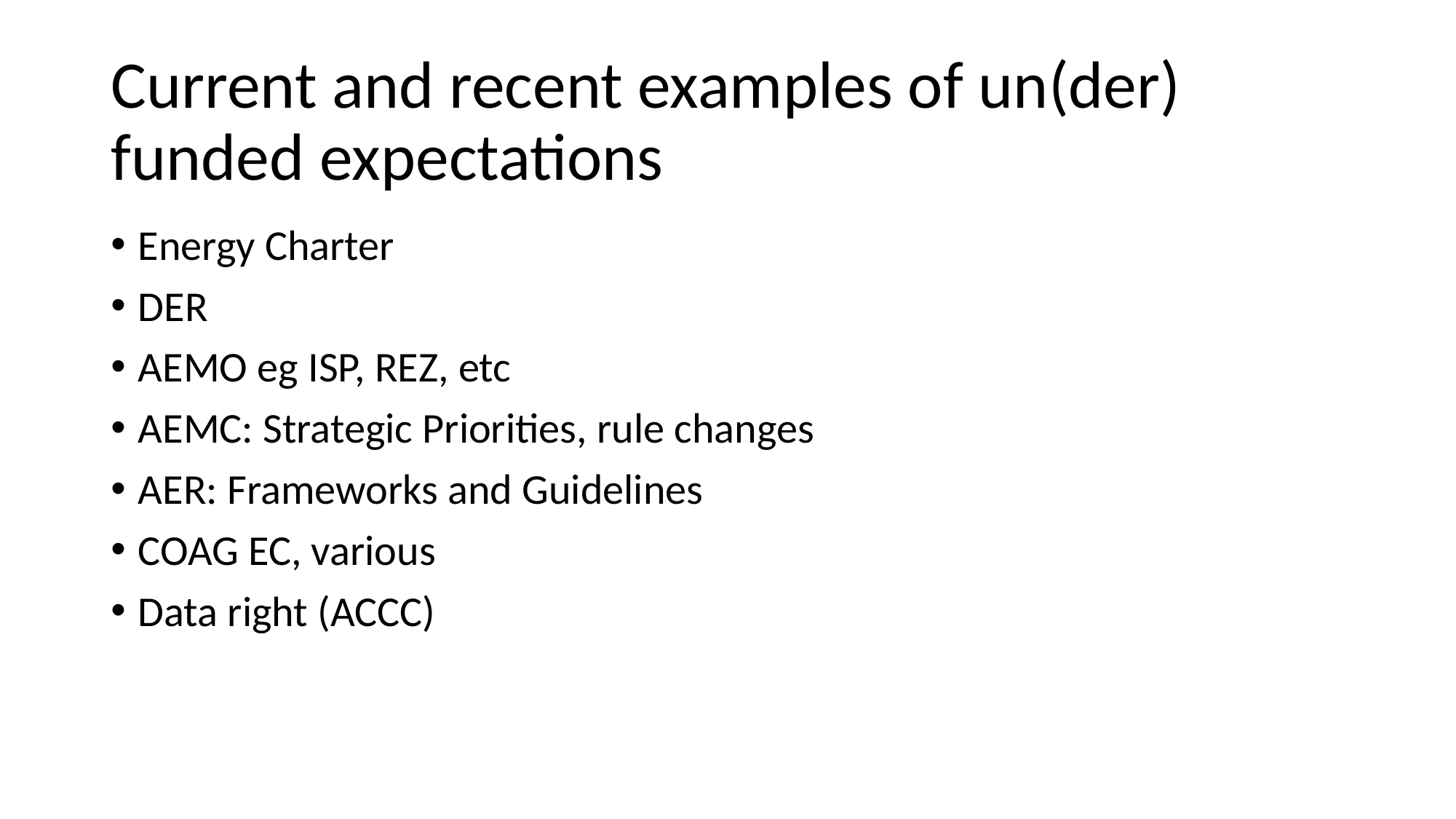

# Current and recent examples of un(der) funded expectations
Energy Charter
DER
AEMO eg ISP, REZ, etc
AEMC: Strategic Priorities, rule changes
AER: Frameworks and Guidelines
COAG EC, various
Data right (ACCC)